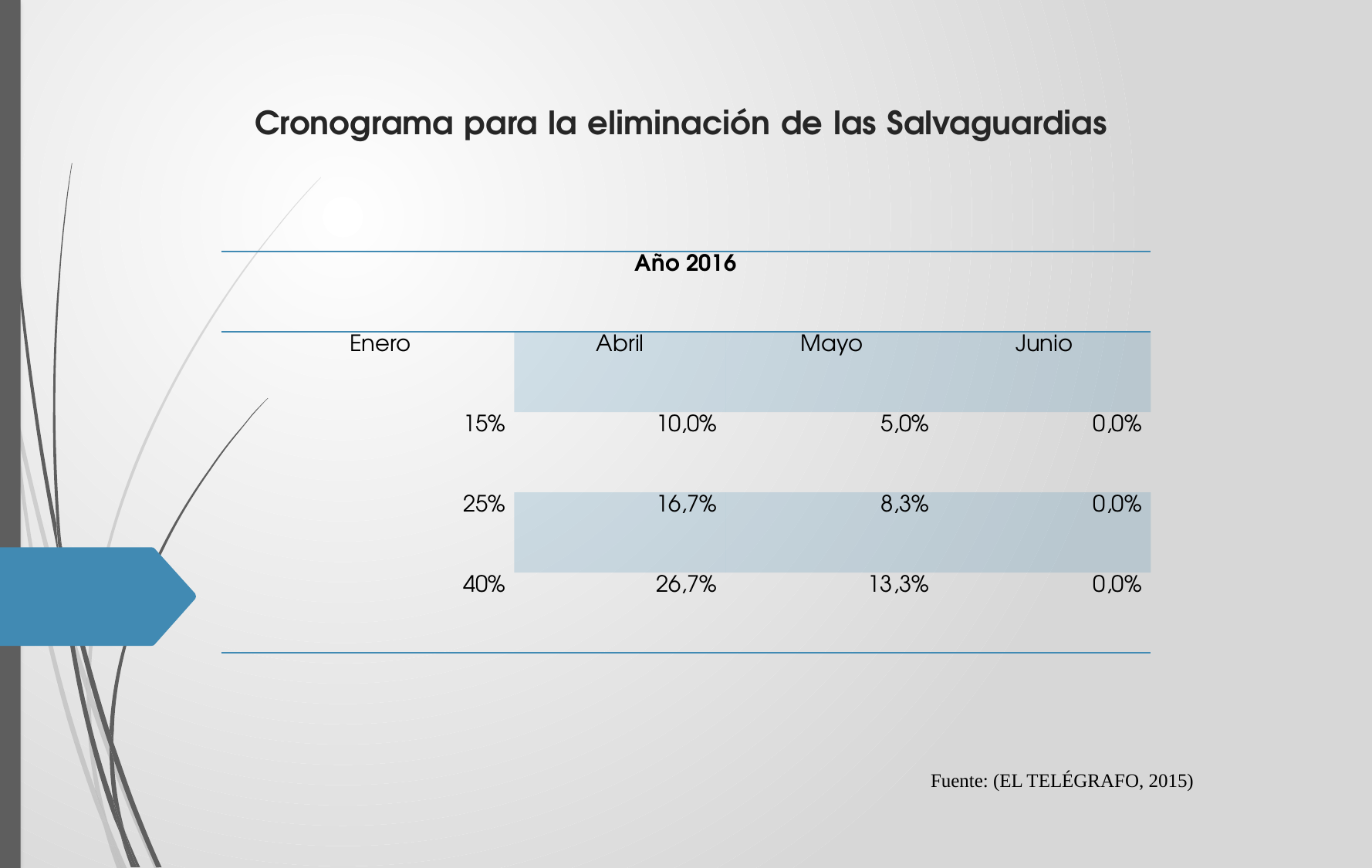

Cronograma para la eliminación de las Salvaguardias
| Año 2016 |  |  |  |
| --- | --- | --- | --- |
| Enero | Abril | Mayo | Junio |
| 15% | 10,0% | 5,0% | 0,0% |
| 25% | 16,7% | 8,3% | 0,0% |
| 40% | 26,7% | 13,3% | 0,0% |
Fuente: (EL TELÉGRAFO, 2015)